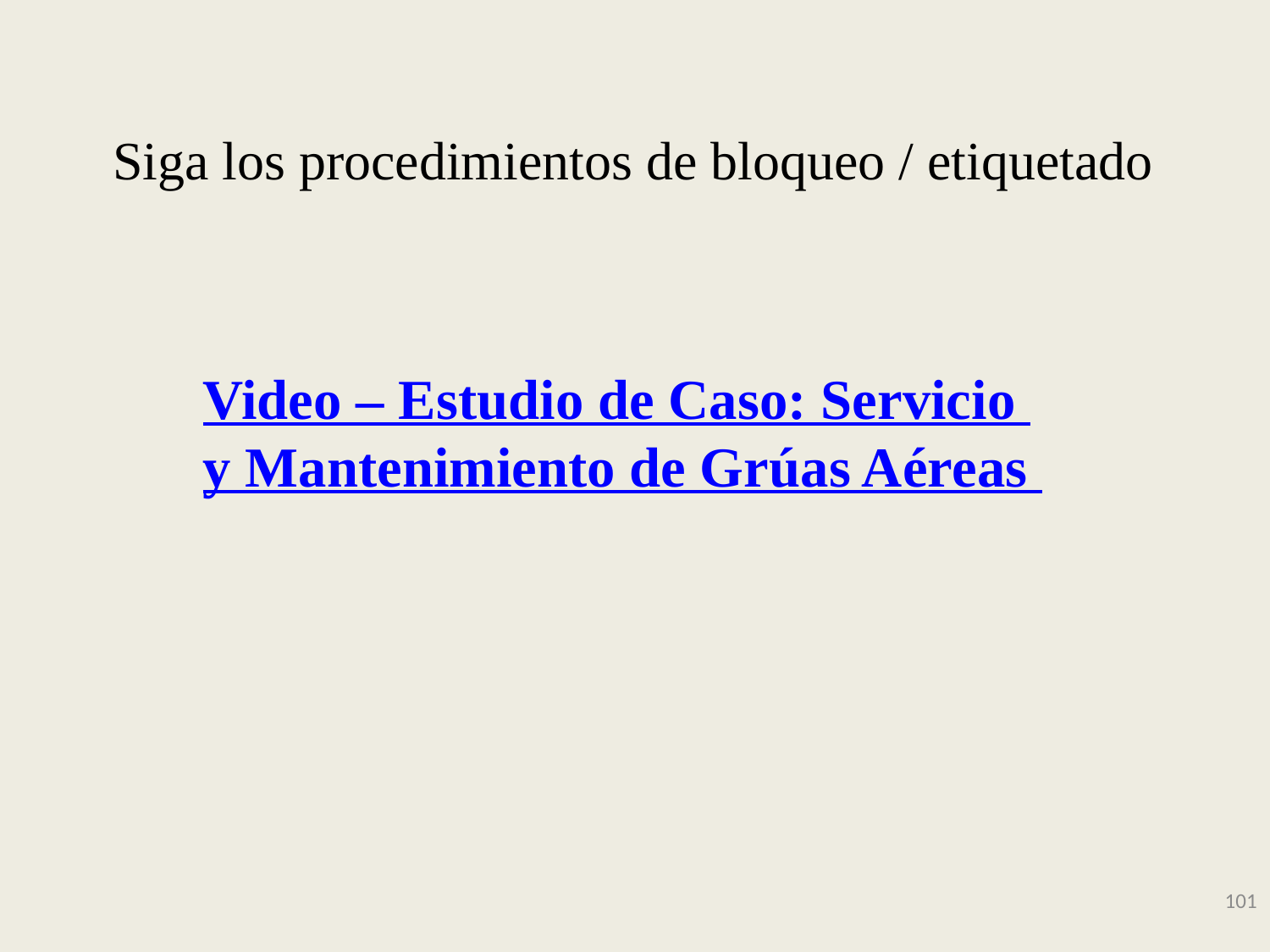

# Siga los procedimientos de bloqueo / etiquetado
Video – Estudio de Caso: Servicio
y Mantenimiento de Grúas Aéreas
101